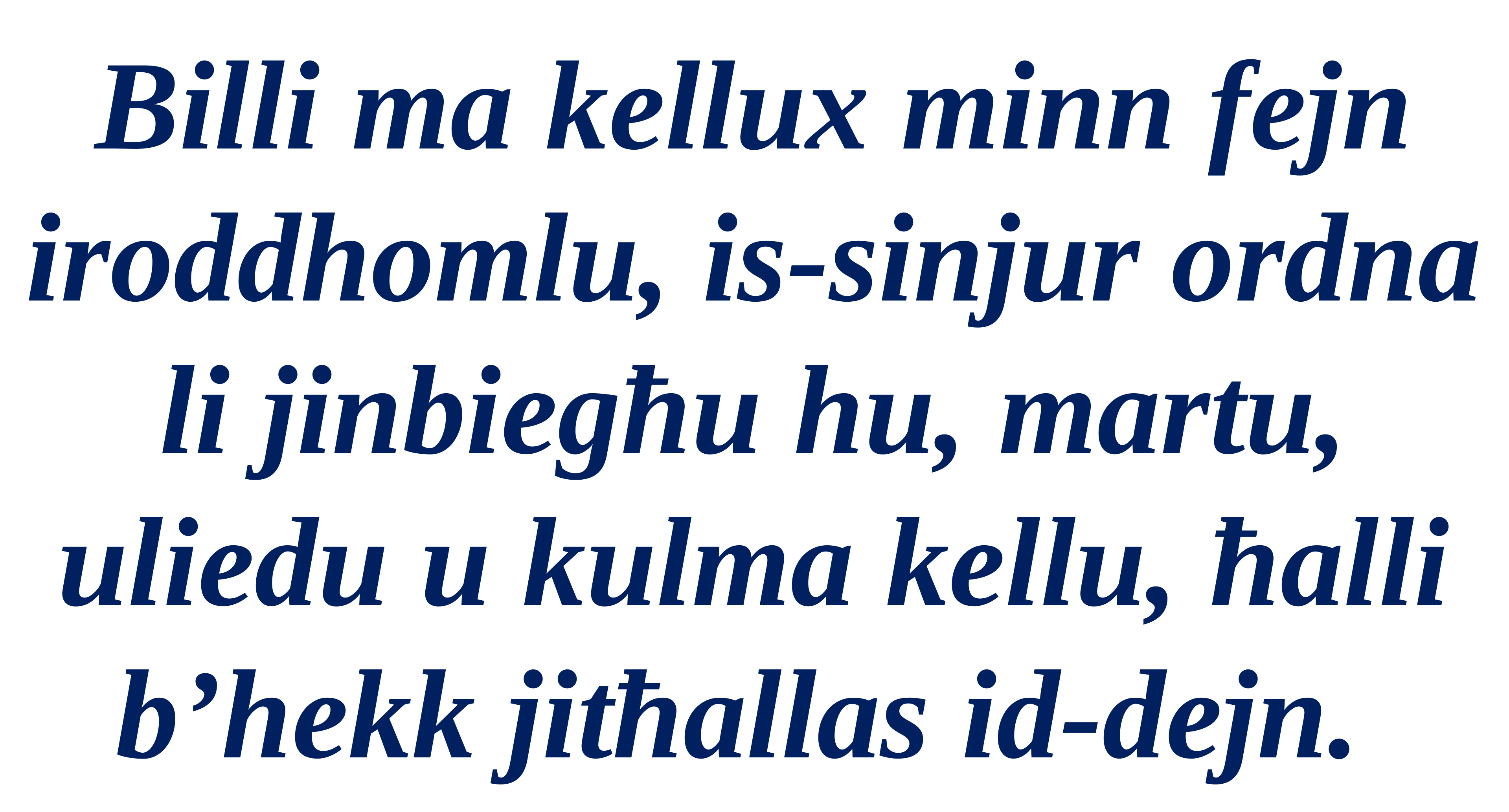

Billi ma kellux minn fejn
iroddhomlu, is-sinjur ordna li jinbiegħu hu, martu, uliedu u kulma kellu, ħalli b’hekk jitħallas id-dejn.
Salm Responsorjali